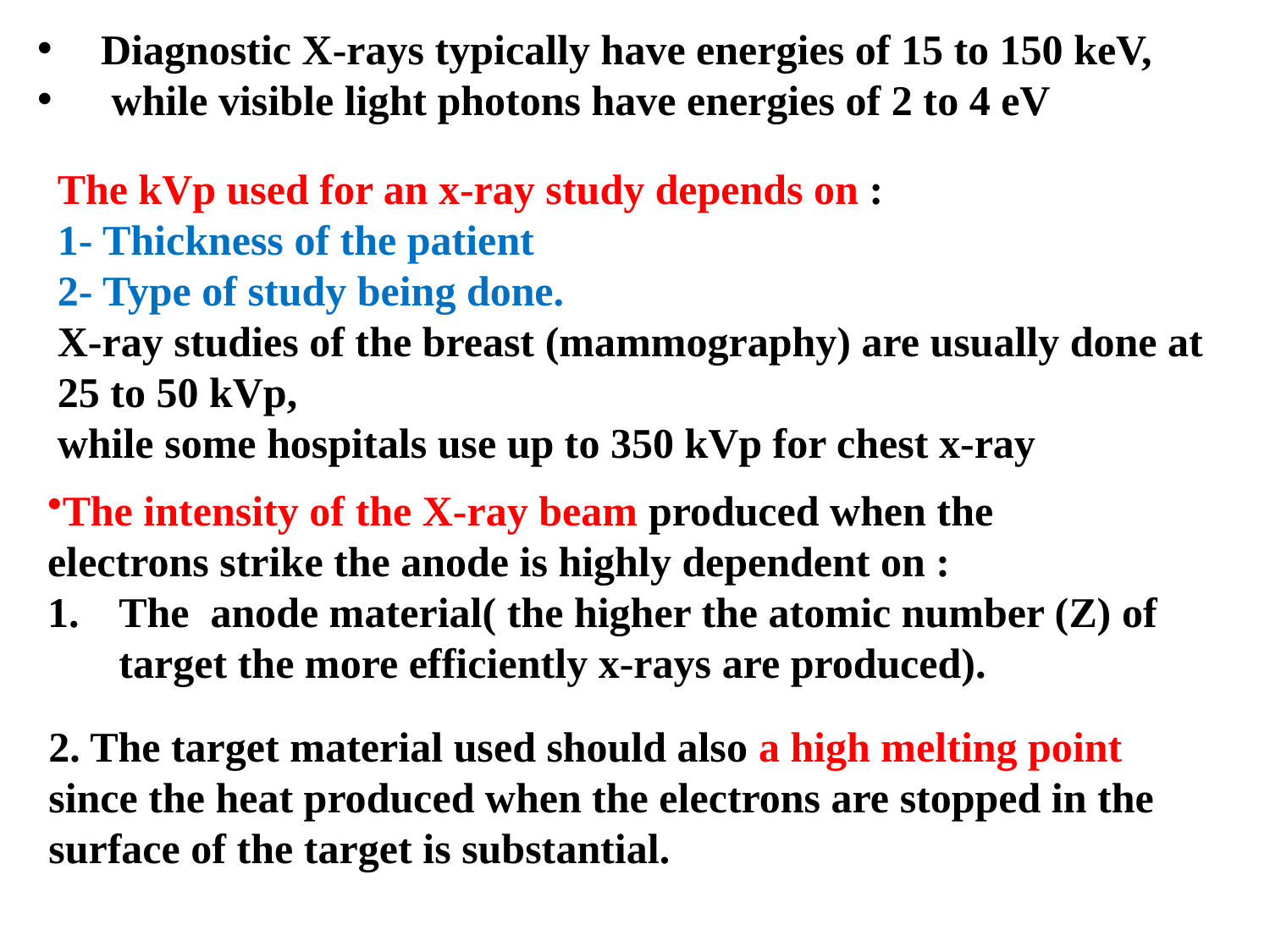

Diagnostic X-rays typically have energies of 15 to 150 keV,
 while visible light photons have energies of 2 to 4 eV
The kVp used for an x-ray study depends on :
1- Thickness of the patient
2- Type of study being done.
X-ray studies of the breast (mammography) are usually done at 25 to 50 kVp,
while some hospitals use up to 350 kVp for chest x-ray
The intensity of the X-ray beam produced when the electrons strike the anode is highly dependent on :
The  anode material( the higher the atomic number (Z) of target the more efficiently x-rays are produced).
2. The target material used should also a high melting point since the heat produced when the electrons are stopped in the surface of the target is substantial.